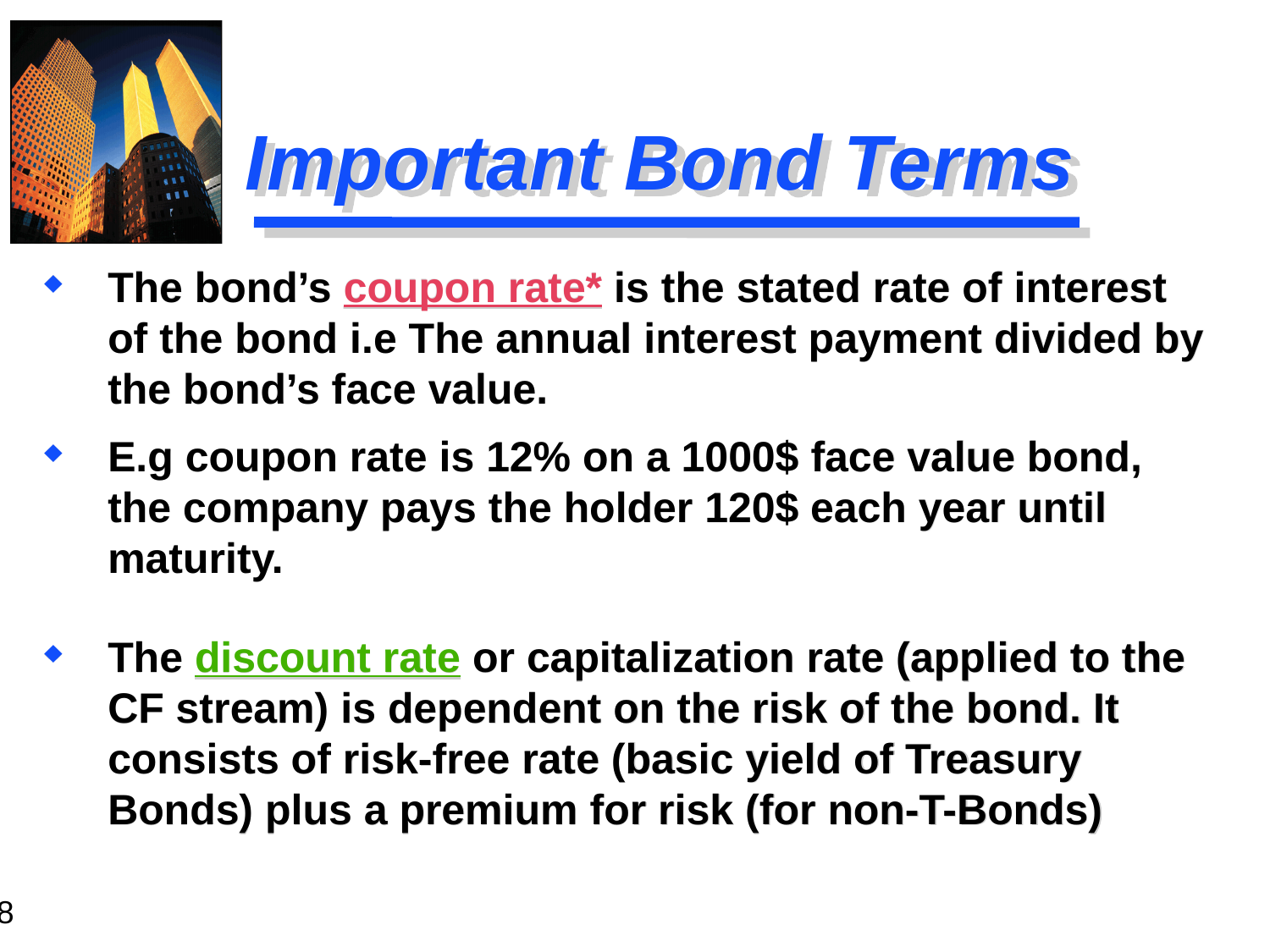

# Important Bond Terms

The bond’s coupon rate* is the stated rate of interest of the bond i.e The annual interest payment divided by the bond’s face value.
E.g coupon rate is 12% on a 1000$ face value bond, the company pays the holder 120$ each year until maturity.
The discount rate or capitalization rate (applied to the CF stream) is dependent on the risk of the bond. It consists of risk-free rate (basic yield of Treasury Bonds) plus a premium for risk (for non-T-Bonds)